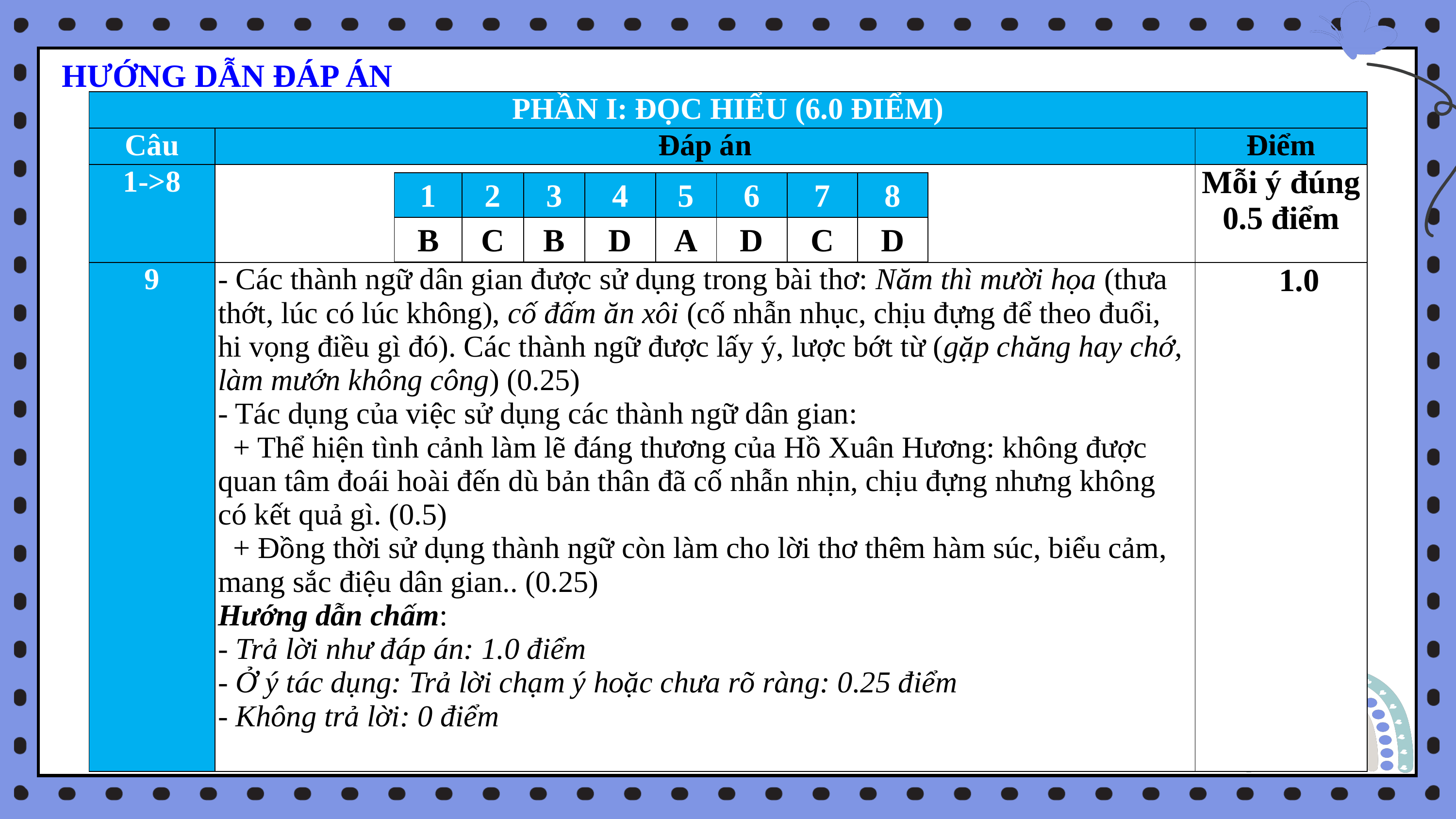

HƯỚNG DẪN ĐÁP ÁN

| PHẦN I: ĐỌC HIỂU (6.0 ĐIỂM) |  |  |
| --- | --- | --- |
| Câu | Đáp án | Điểm |
| 1->8 |  | Mỗi ý đúng 0.5 điểm |
| 9 | - Các thành ngữ dân gian được sử dụng trong bài thơ: Năm thì mười họa (thưa thớt, lúc có lúc không), cố đấm ăn xôi (cố nhẫn nhục, chịu đựng để theo đuổi, hi vọng điều gì đó). Các thành ngữ được lấy ý, lược bớt từ (gặp chăng hay chớ, làm mướn không công) (0.25) - Tác dụng của việc sử dụng các thành ngữ dân gian: + Thể hiện tình cảnh làm lẽ đáng thương của Hồ Xuân Hương: không được quan tâm đoái hoài đến dù bản thân đã cố nhẫn nhịn, chịu đựng nhưng không có kết quả gì. (0.5) + Đồng thời sử dụng thành ngữ còn làm cho lời thơ thêm hàm súc, biểu cảm, mang sắc điệu dân gian.. (0.25) Hướng dẫn chấm: - Trả lời như đáp án: 1.0 điểm - Ở ý tác dụng: Trả lời chạm ý hoặc chưa rõ ràng: 0.25 điểm - Không trả lời: 0 điểm | 1.0 |
| 1 | 2 | 3 | 4 | 5 | 6 | 7 | 8 |
| --- | --- | --- | --- | --- | --- | --- | --- |
| B | C | B | D | A | D | C | D |